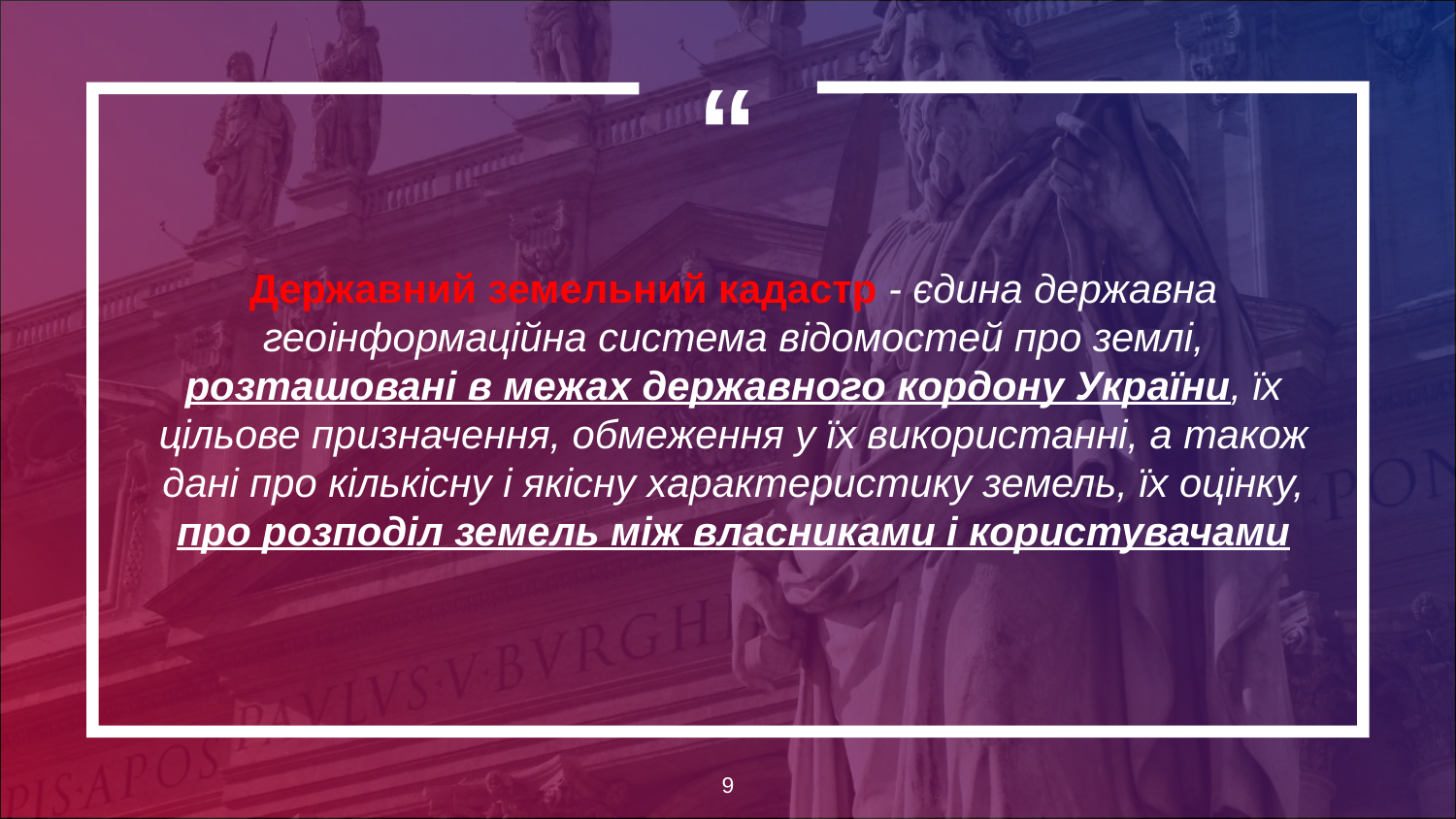

Державний земельний кадастр - єдина державна геоінформаційна система відомостей про землі, розташовані в межах державного кордону України, їх цільове призначення, обмеження у їх використанні, а також дані про кількісну і якісну характеристику земель, їх оцінку, про розподіл земель між власниками і користувачами
9